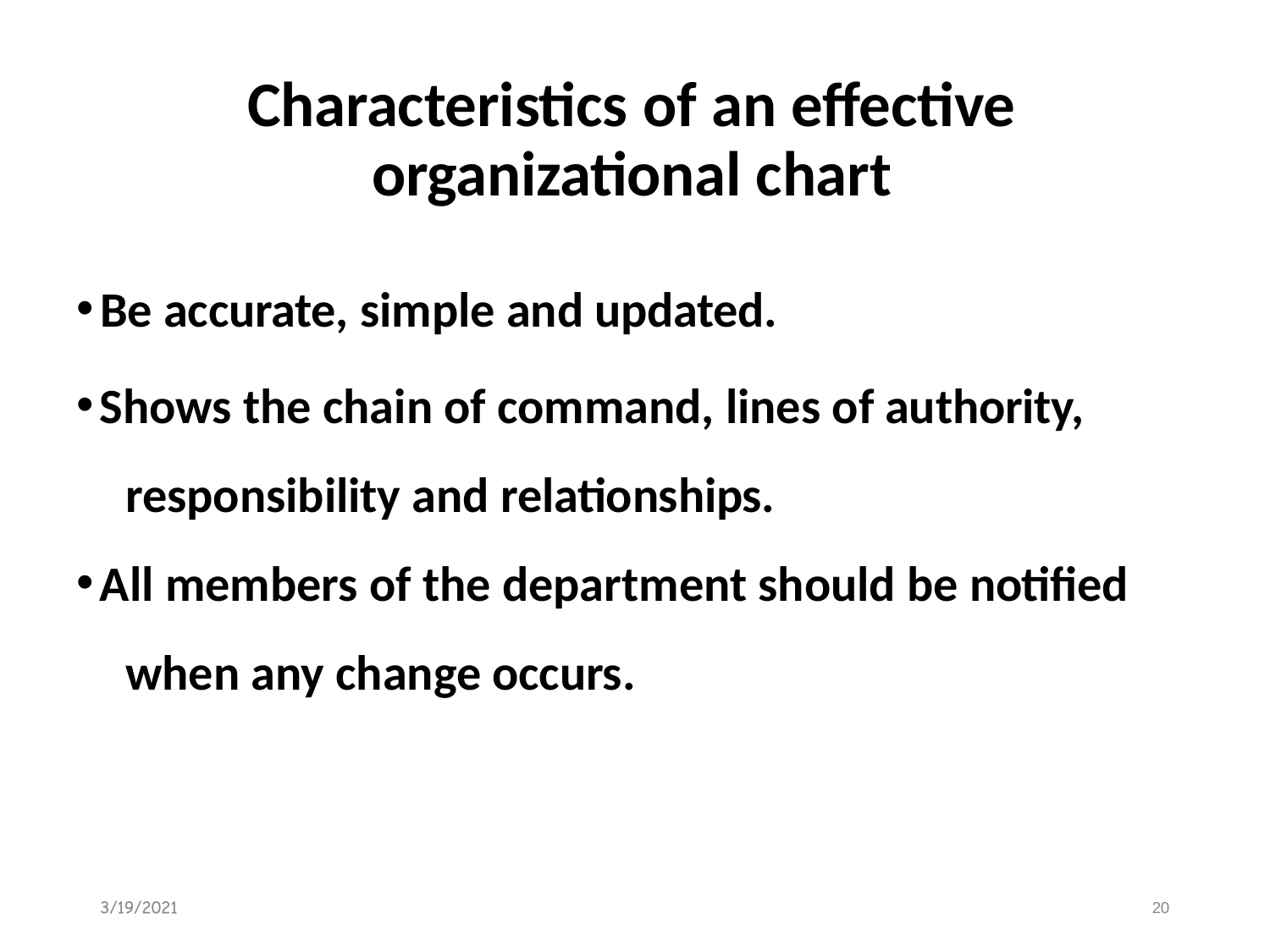

# Characteristics of an effective organizational chart
Be accurate, simple and updated.
Shows the chain of command, lines of authority, 	responsibility and relationships.
All members of the department should be notified 	when any change occurs.
3/19/2021
20